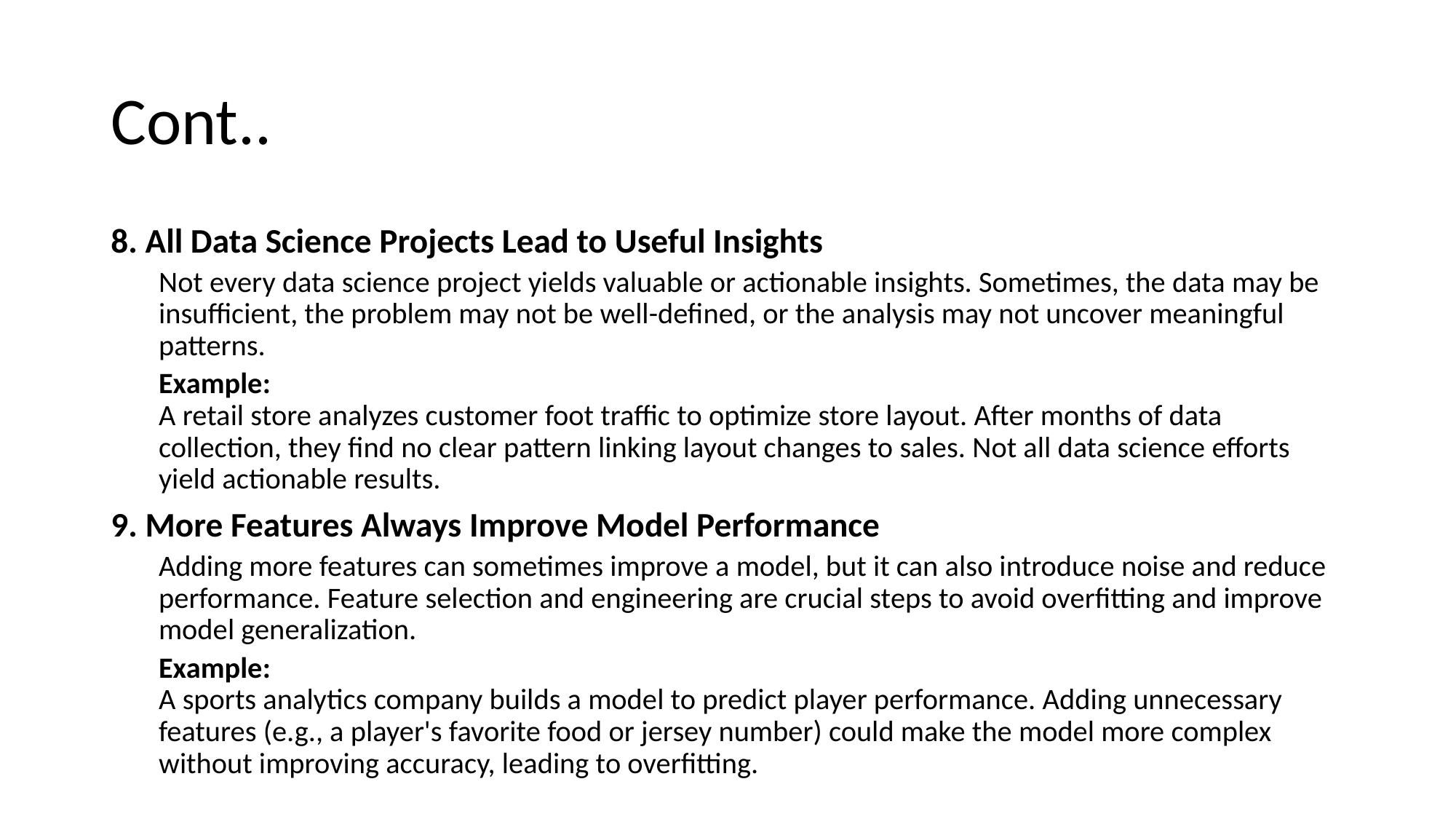

# Cont..
8. All Data Science Projects Lead to Useful Insights
Not every data science project yields valuable or actionable insights. Sometimes, the data may be insufficient, the problem may not be well-defined, or the analysis may not uncover meaningful patterns.
Example:
A retail store analyzes customer foot traffic to optimize store layout. After months of data collection, they find no clear pattern linking layout changes to sales. Not all data science efforts yield actionable results.
9. More Features Always Improve Model Performance
Adding more features can sometimes improve a model, but it can also introduce noise and reduce performance. Feature selection and engineering are crucial steps to avoid overfitting and improve model generalization.
Example:
A sports analytics company builds a model to predict player performance. Adding unnecessary features (e.g., a player's favorite food or jersey number) could make the model more complex without improving accuracy, leading to overfitting.